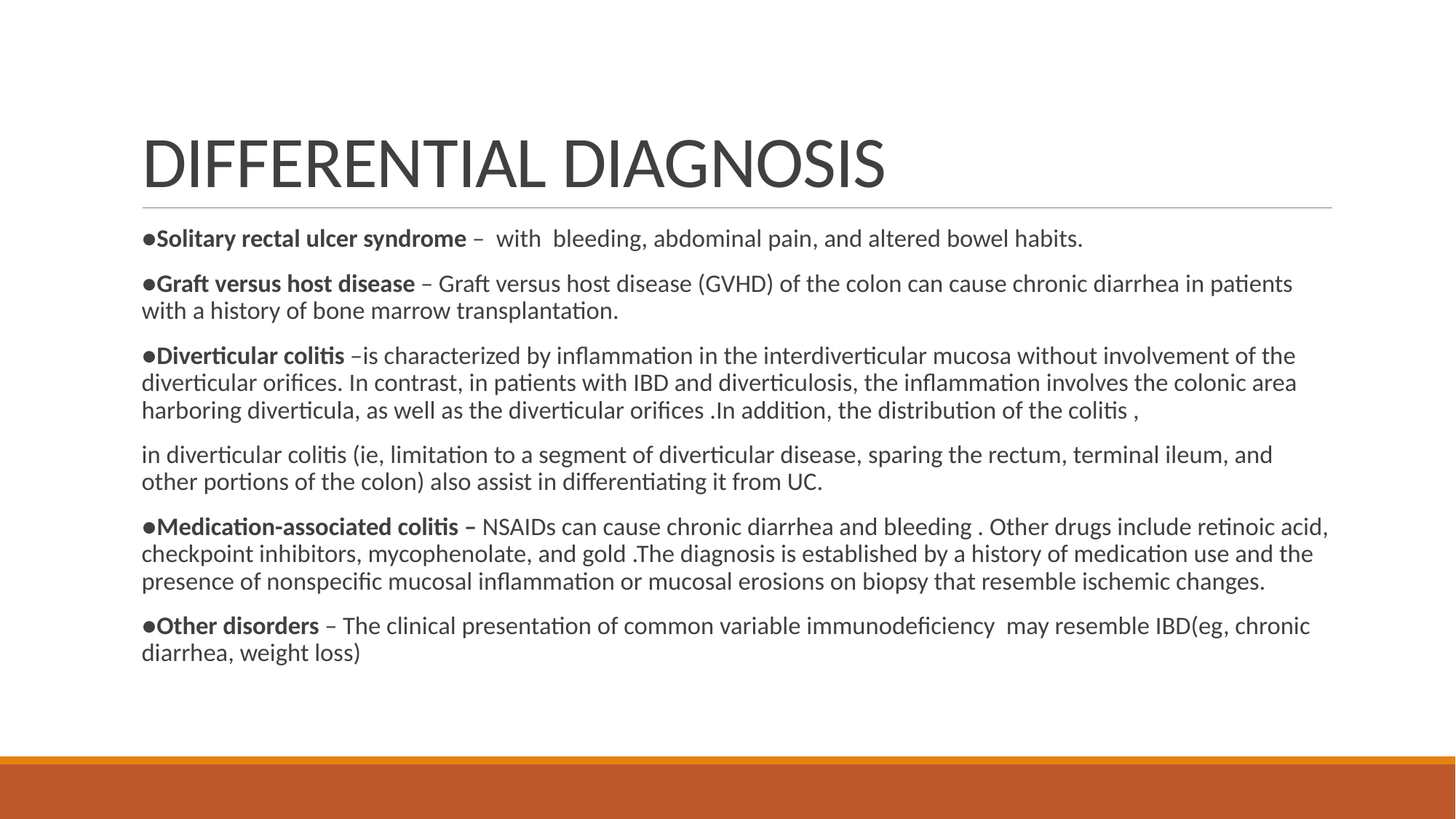

# DIFFERENTIAL DIAGNOSIS
●Solitary rectal ulcer syndrome –  with  bleeding, abdominal pain, and altered bowel habits.
●Graft versus host disease – Graft versus host disease (GVHD) of the colon can cause chronic diarrhea in patients with a history of bone marrow transplantation.
●Diverticular colitis –is characterized by inflammation in the interdiverticular mucosa without involvement of the diverticular orifices. In contrast, in patients with IBD and diverticulosis, the inflammation involves the colonic area harboring diverticula, as well as the diverticular orifices .In addition, the distribution of the colitis ,
in diverticular colitis (ie, limitation to a segment of diverticular disease, sparing the rectum, terminal ileum, and other portions of the colon) also assist in differentiating it from UC.
●Medication-associated colitis – NSAIDs can cause chronic diarrhea and bleeding . Other drugs include retinoic acid, checkpoint inhibitors, mycophenolate, and gold .The diagnosis is established by a history of medication use and the presence of nonspecific mucosal inflammation or mucosal erosions on biopsy that resemble ischemic changes.
●Other disorders – The clinical presentation of common variable immunodeficiency  may resemble IBD(eg, chronic diarrhea, weight loss)